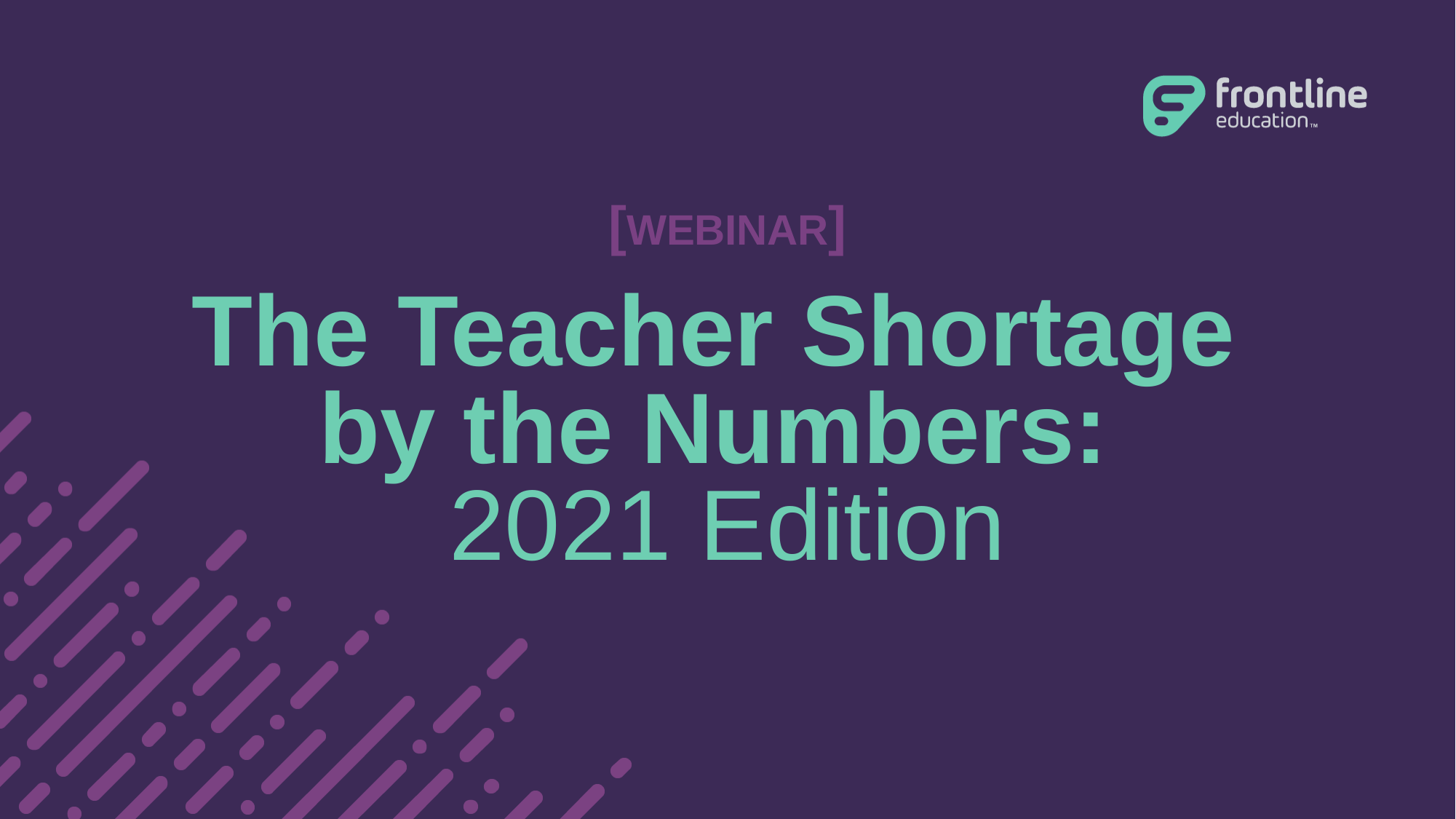

[WEBINAR]
# The Teacher Shortage by the Numbers: 2021 Edition